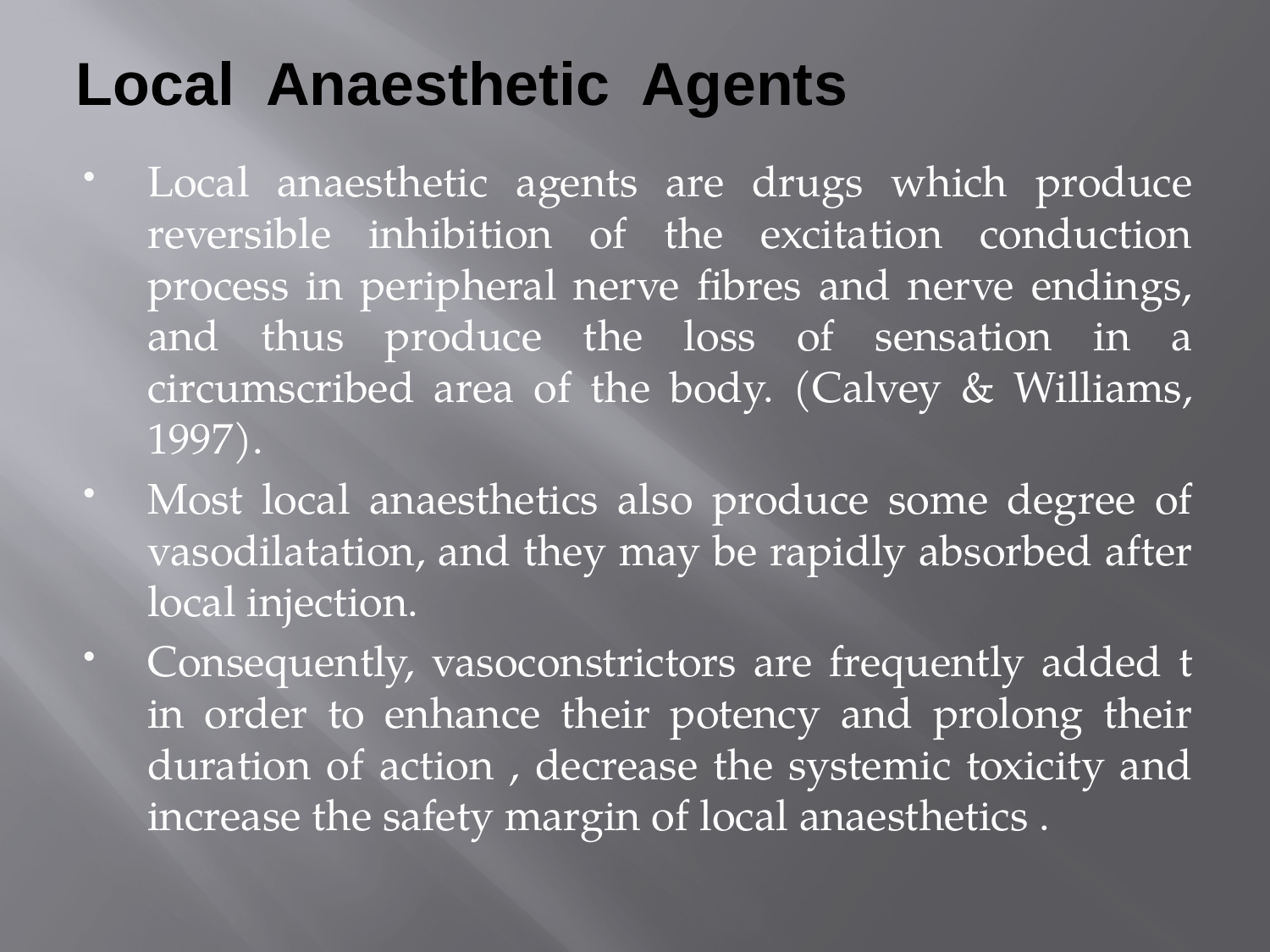

# Local  Anaesthetic  Agents
Local anaesthetic agents are drugs which produce reversible inhibition of the excitation conduction process in peripheral nerve fibres and nerve endings, and thus produce the loss of sensation in a circumscribed area of the body. (Calvey & Williams, 1997).
Most local anaesthetics also produce some degree of vasodilatation, and they may be rapidly absorbed after local injection.
Consequently, vasoconstrictors are frequently added t in order to enhance their potency and prolong their duration of action , decrease the systemic toxicity and increase the safety margin of local anaesthetics .